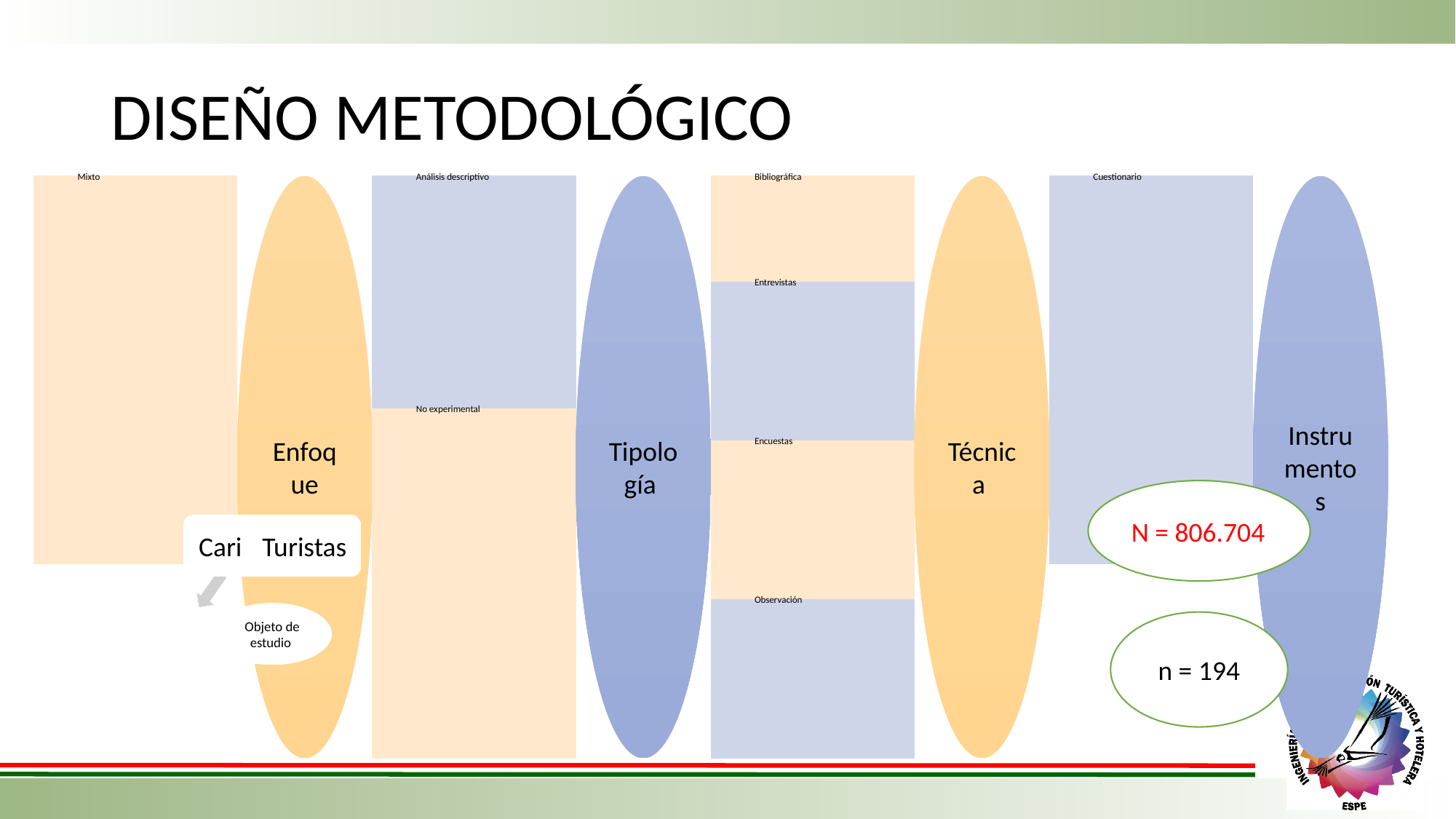

# DISEÑO METODOLÓGICO
Enfoque
Mixto
Tipología
Análisis descriptivo
No experimental
Técnica
Bibliográfica
Entrevistas
Encuestas
Observación
Instrumentos
Cuestionario
N = 806.704
Objeto de estudio
Cariacu
 Turistas
n = 194